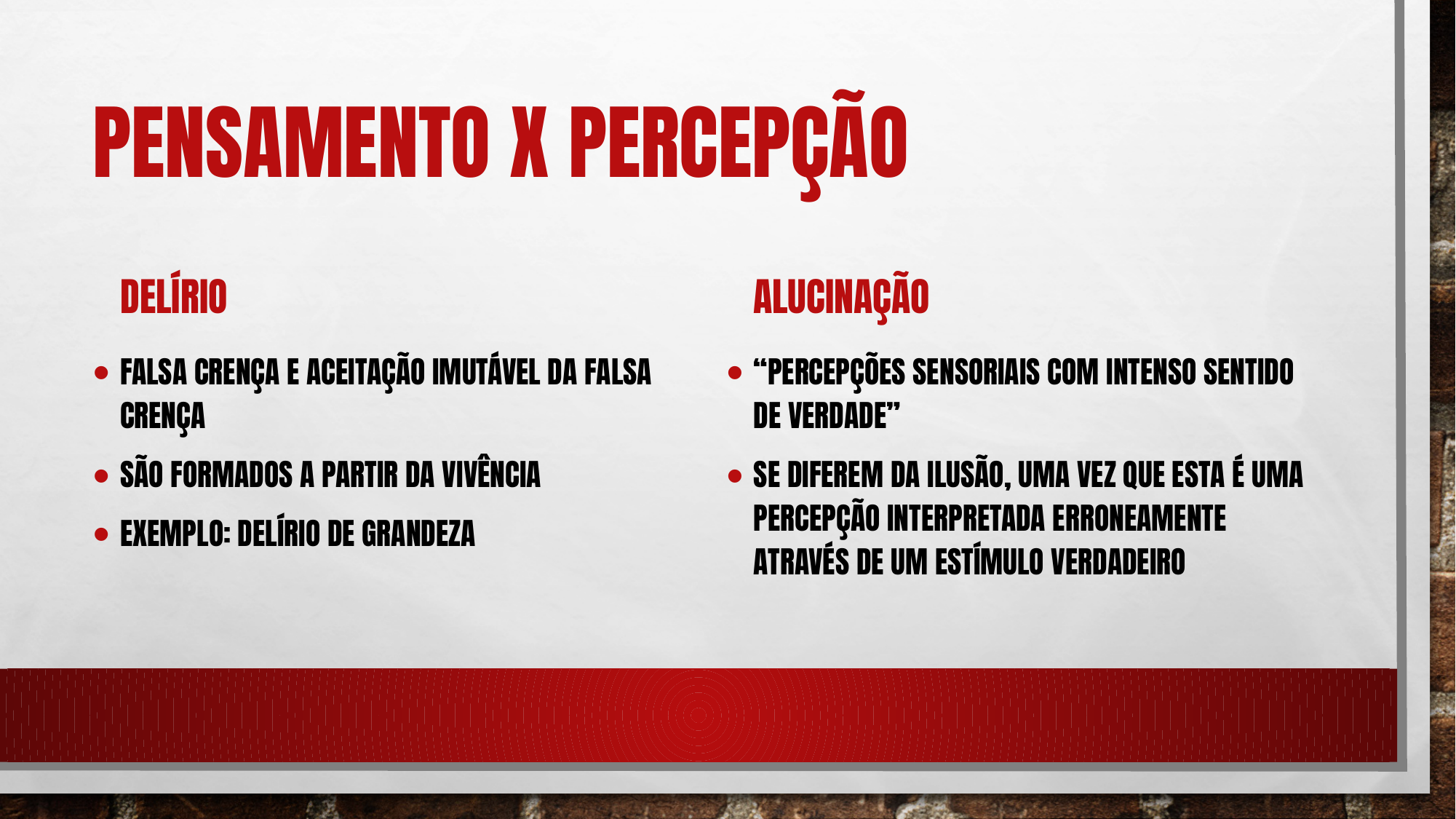

# pensamento x percepção
Delírio
Alucinação
Falsa crença e aceitação imutável da falsa crença
São formados a partir da vivência
Exemplo: delírio de grandeza
“Percepções sensoriais com intenso sentido de verdade”
Se diferem da ilusão, uma vez que esta é uma percepção interpretada erroneamente através de um estímulo verdadeiro